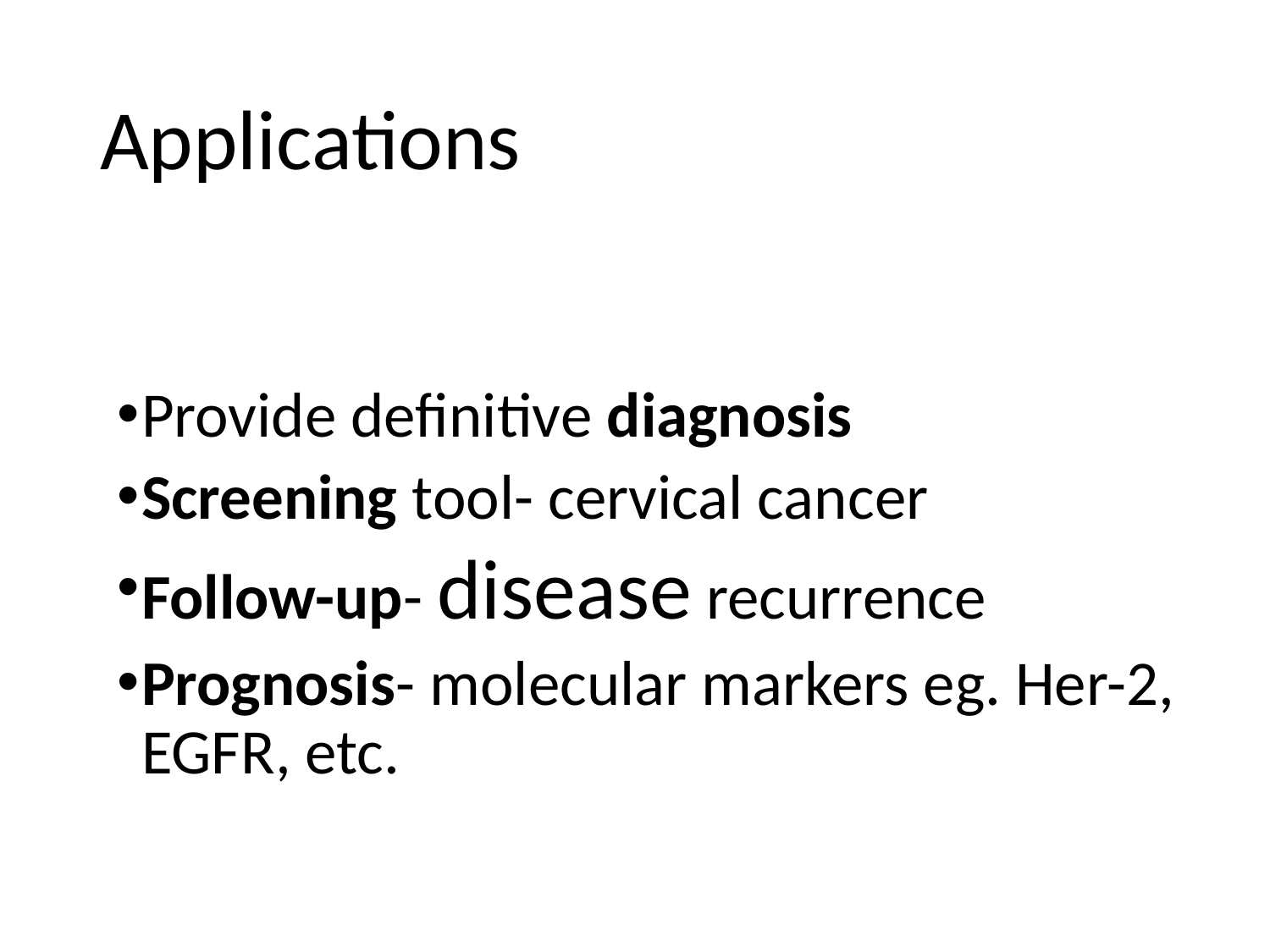

# Applications
Provide definitive diagnosis
Screening tool- cervical cancer
Follow-up- disease recurrence
Prognosis- molecular markers eg. Her-2, EGFR, etc.